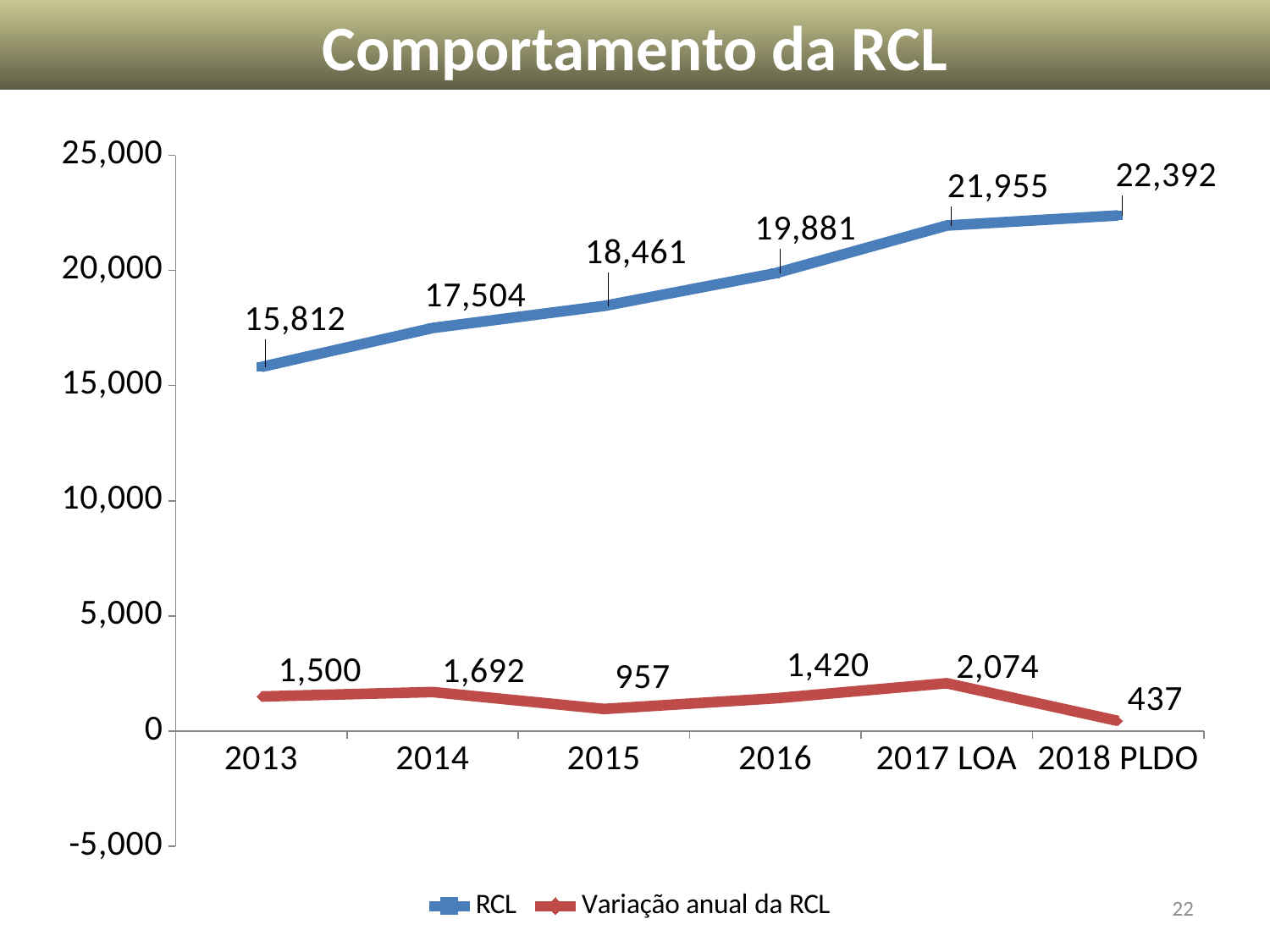

Comportamento da RCL

### Chart

| Category | RCL | Variação anual da RCL |
|---|---|---|
| 2013 | 15811.90545274 | 1499.9054527400012 |
| 2014 | 17504.0 | 1692.094547259999 |
| 2015 | 18461.0 | 957.0 |
| 2016 | 19881.2299329 | 1420.2299329000016 |
| 2017 LOA | 21955.0 | 2073.7700670999984 |
| 2018 PLDO | 22391.695525311596 | 436.6955253115992 |
22